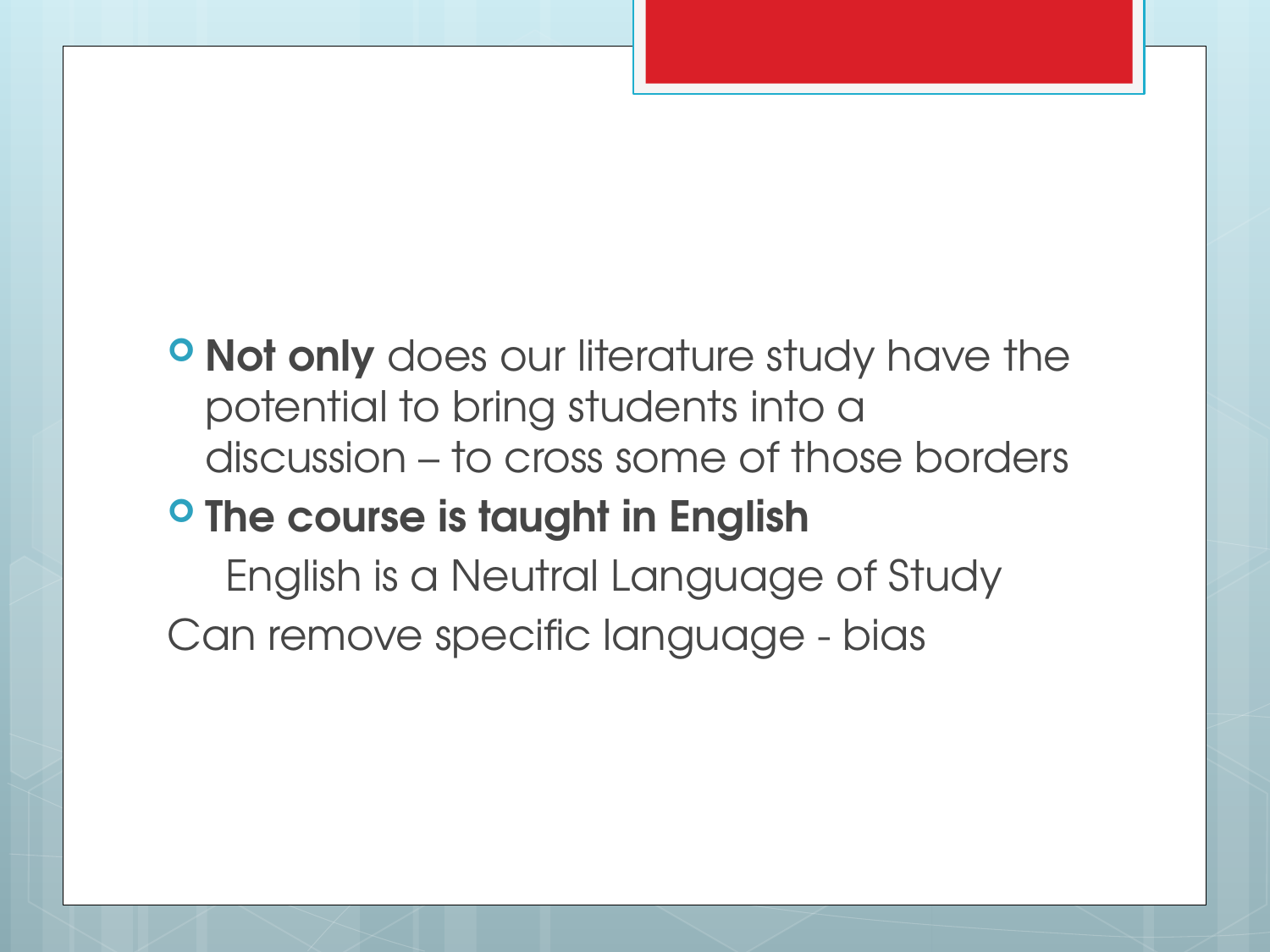

#
Not only does our literature study have the potential to bring students into a discussion – to cross some of those borders
The course is taught in English
     English is a Neutral Language of Study
Can remove specific language - bias